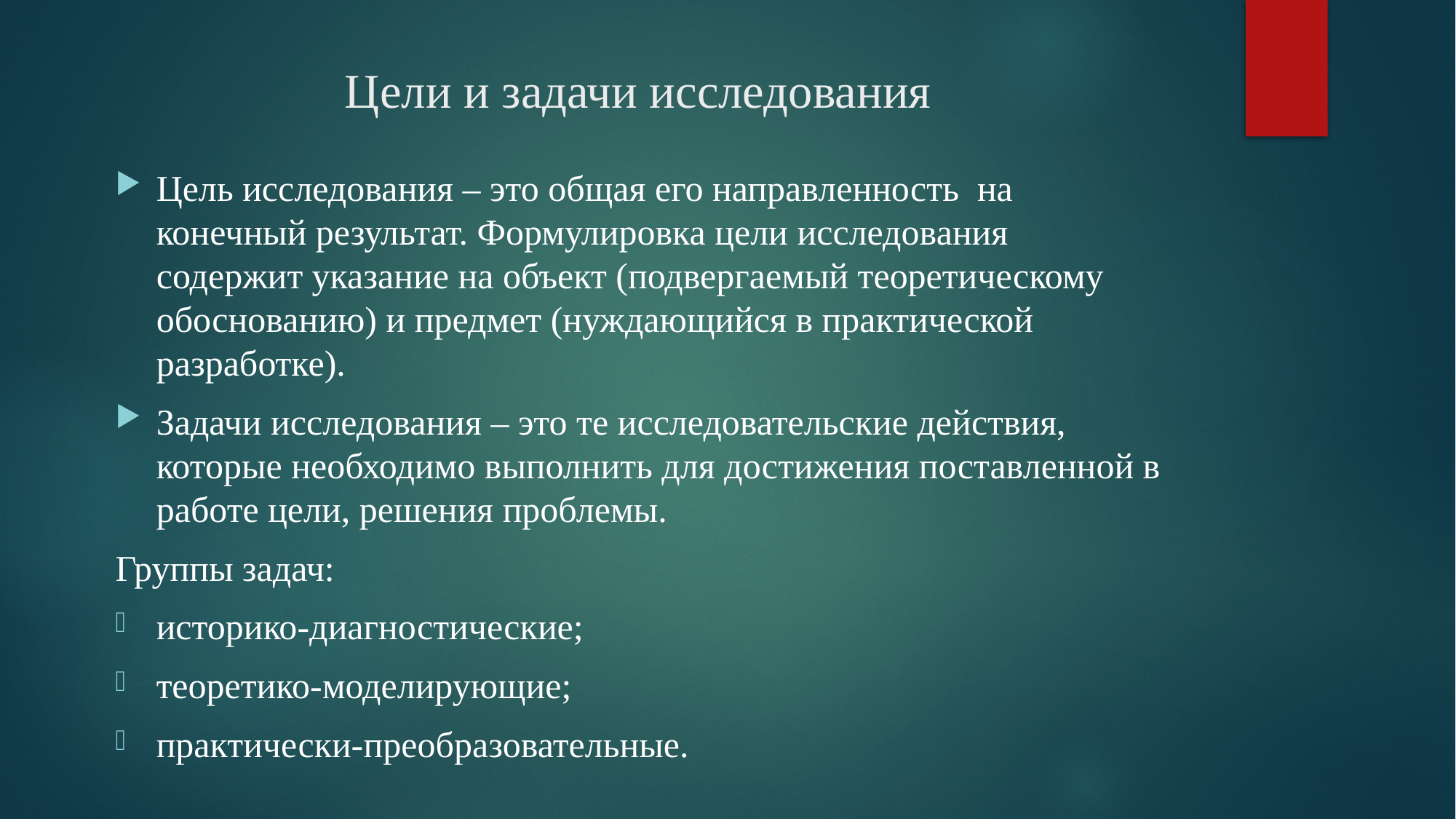

# Цели и задачи исследования
Цель исследования – это общая его направленность  на конечный результат. Формулировка цели исследования содержит указание на объект (подвергаемый теоретическому обоснованию) и предмет (нуждающийся в практической разработке).
Задачи исследования – это те исследовательские действия, которые необходимо выполнить для достижения поставленной в работе цели, решения проблемы.
Группы задач:
историко-диагностические;
теоретико-моделирующие;
практически-преобразовательные.